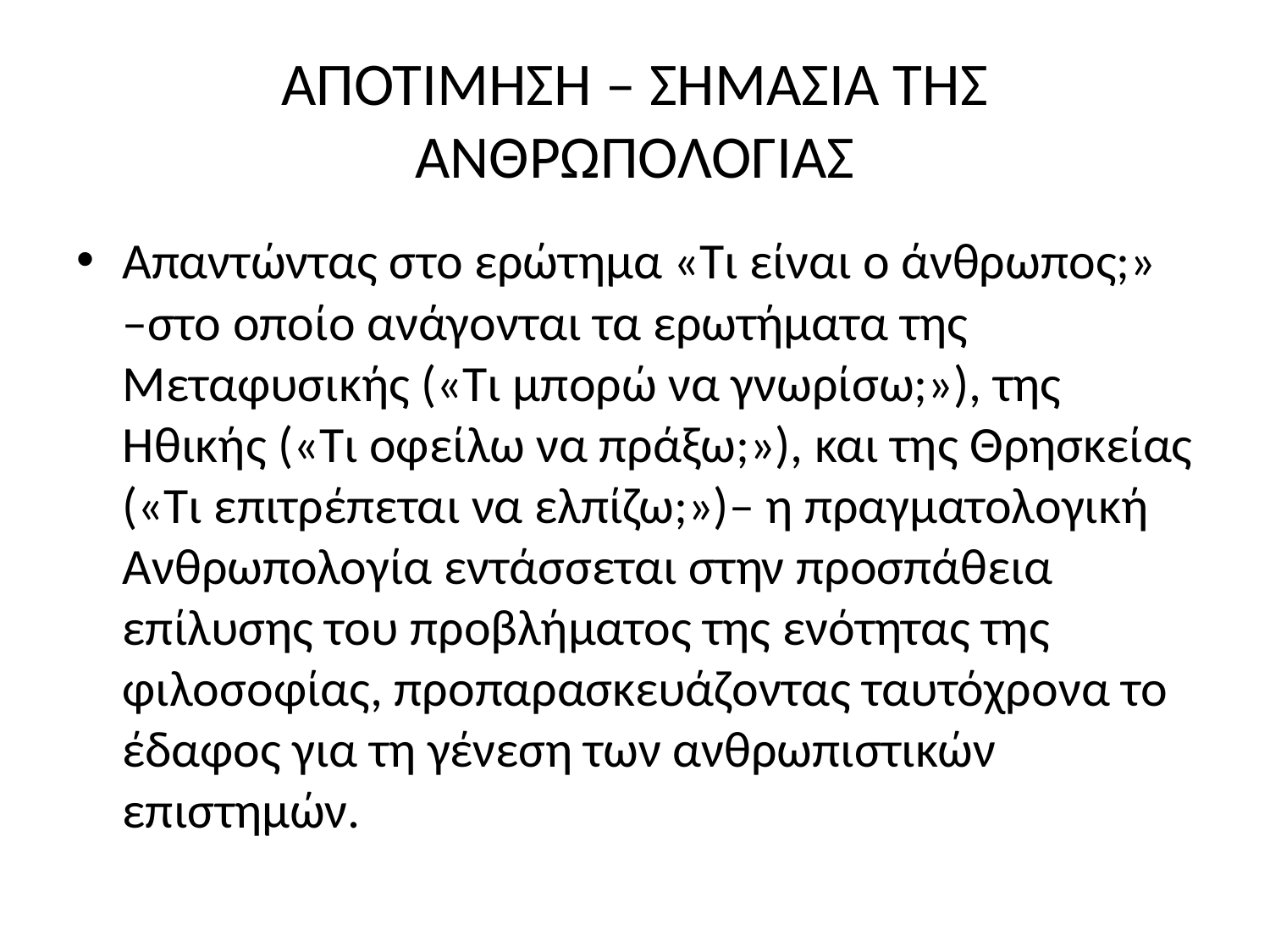

# ΑΠΟΤΙΜΗΣΗ – ΣΗΜΑΣΙΑ ΤΗΣ ΑΝΘΡΩΠΟΛΟΓΙΑΣ
Απαντώντας στο ερώτημα «Τι είναι ο άνθρωπος;» –στο οποίο ανάγονται τα ερωτήματα της Μεταφυσικής («Τι μπορώ να γνωρίσω;»), της Ηθικής («Τι οφείλω να πράξω;»), και της Θρησκείας («Τι επιτρέπεται να ελπίζω;»)– η πραγματολογική Ανθρωπολογία εντάσσεται στην προσπάθεια επίλυσης του προβλήματος της ενότητας της φιλοσοφίας, προπαρασκευάζοντας ταυτόχρονα το έδαφος για τη γένεση των ανθρωπιστικών επιστημών.